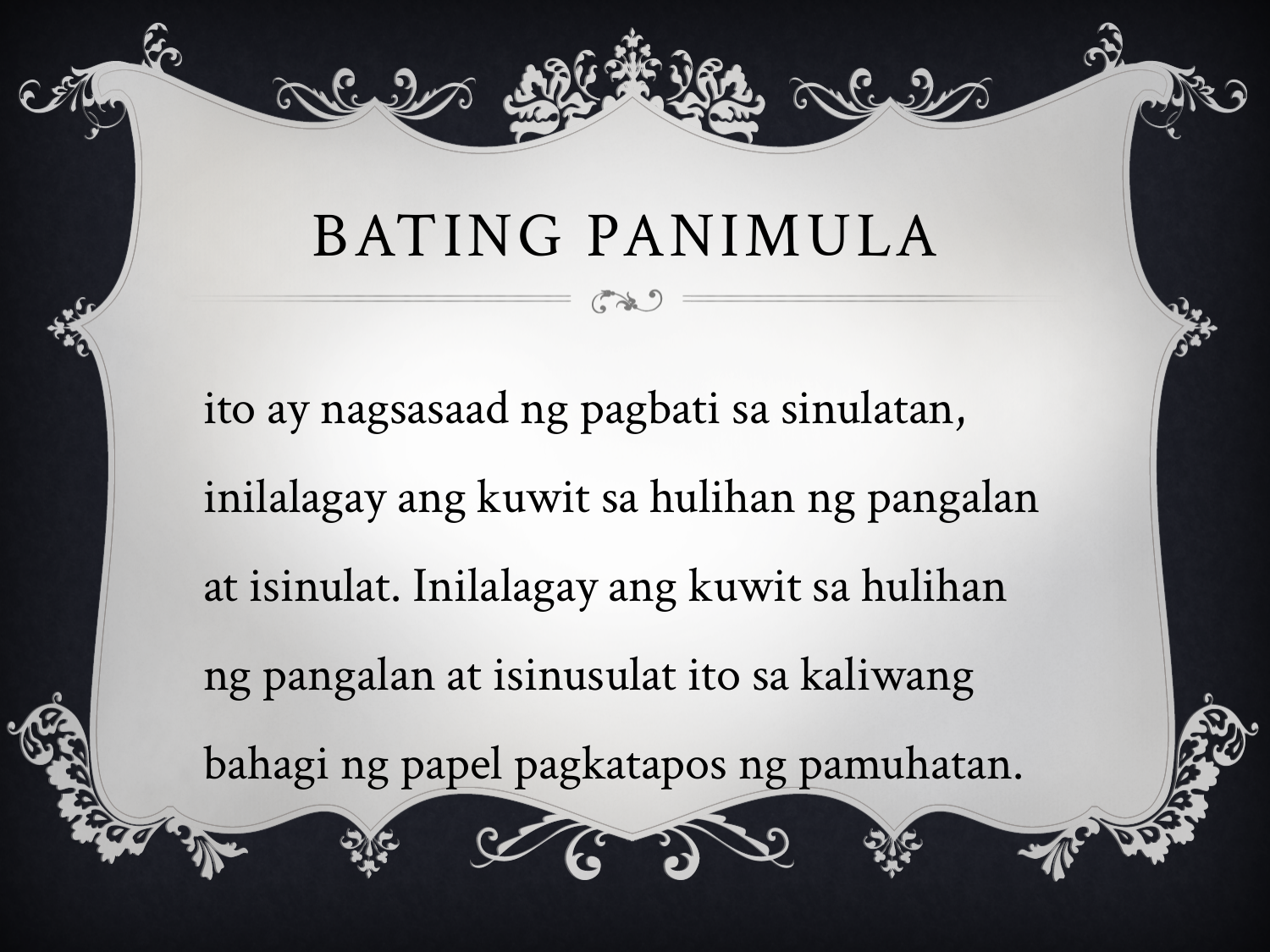

# Bating panimula
ito ay nagsasaad ng pagbati sa sinulatan, inilalagay ang kuwit sa hulihan ng pangalan at isinulat. Inilalagay ang kuwit sa hulihan ng pangalan at isinusulat ito sa kaliwang bahagi ng papel pagkatapos ng pamuhatan.